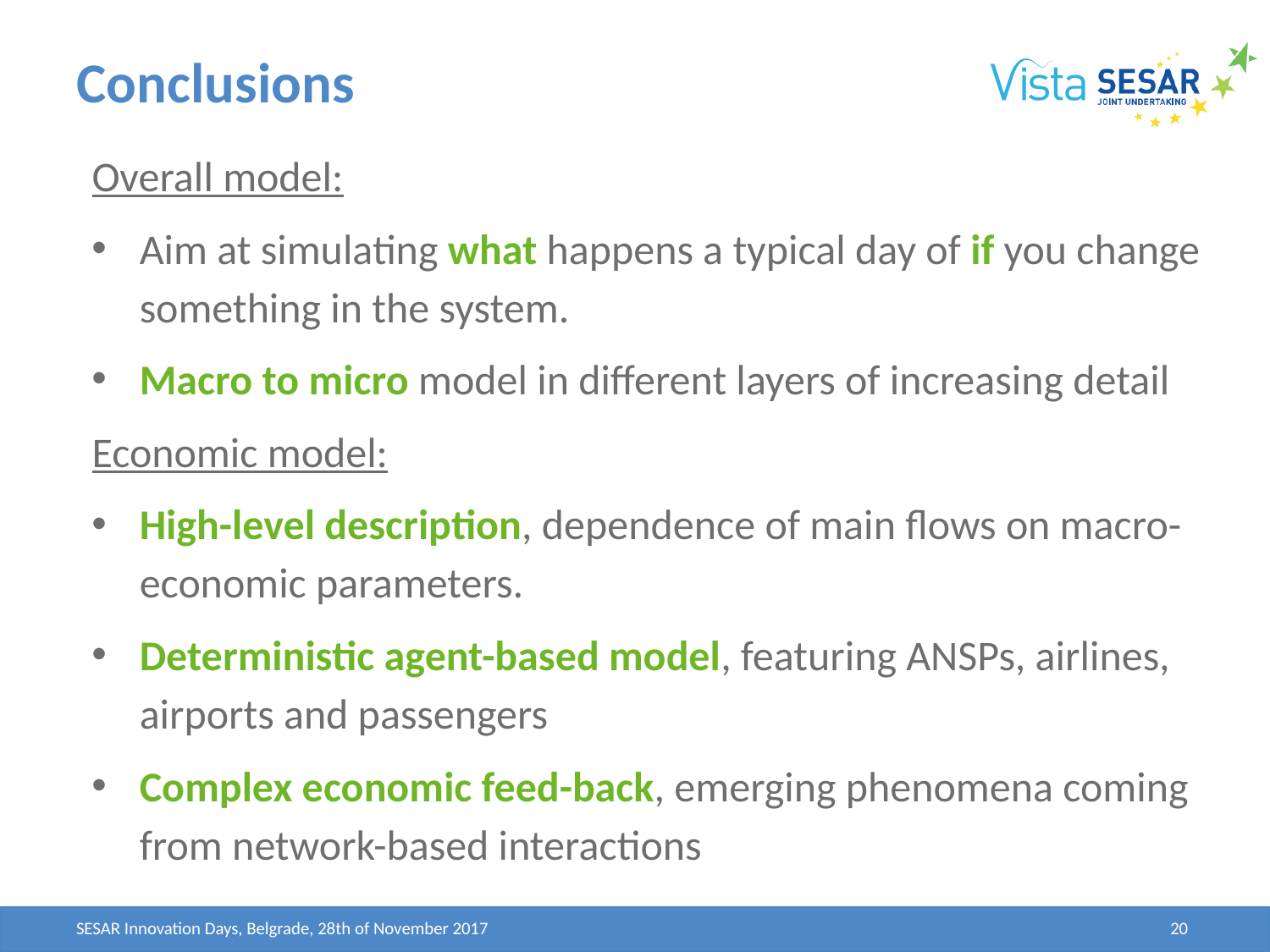

# Conclusions
Overall model:
Aim at simulating what happens a typical day of if you change something in the system.
Macro to micro model in different layers of increasing detail
Economic model:
High-level description, dependence of main flows on macro-economic parameters.
Deterministic agent-based model, featuring ANSPs, airlines, airports and passengers
Complex economic feed-back, emerging phenomena coming from network-based interactions
SESAR Innovation Days, Belgrade, 28th of November 2017
20